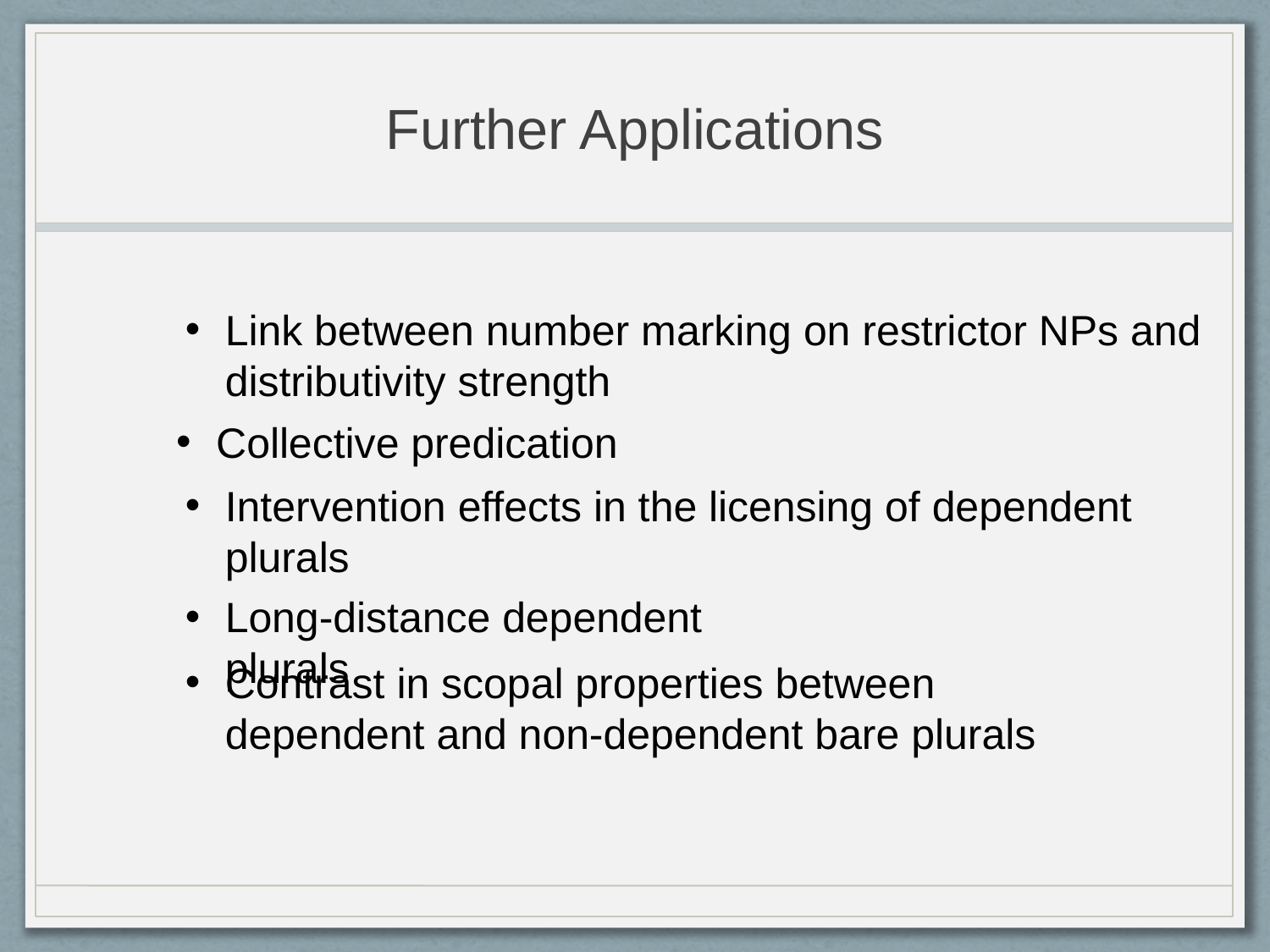

# Further Applications
Link between number marking on restrictor NPs and distributivity strength
Collective predication
Intervention effects in the licensing of dependent plurals
Long-distance dependent plurals
Contrast in scopal properties between dependent and non-dependent bare plurals